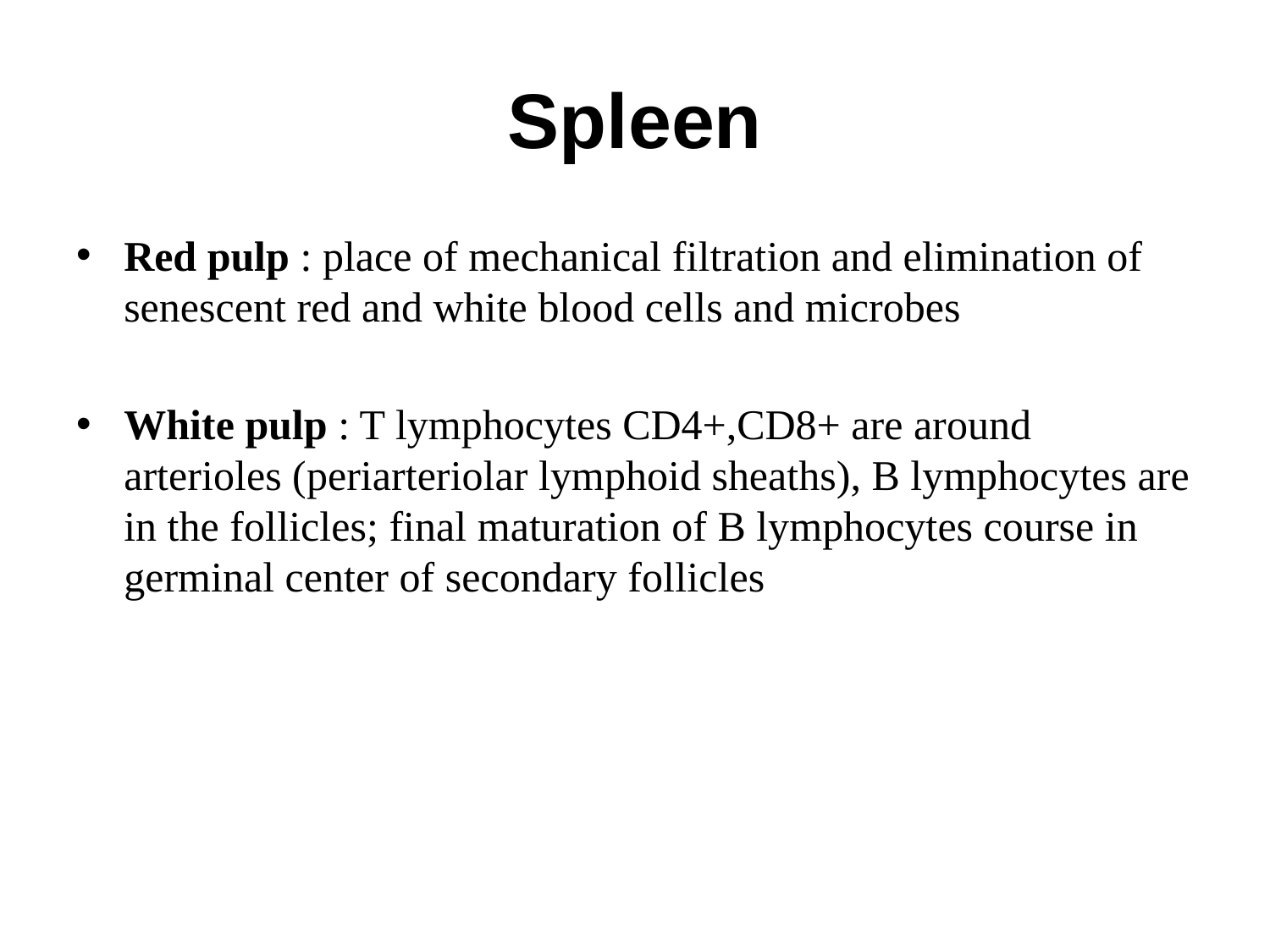

# Spleen
Red pulp : place of mechanical filtration and elimination of senescent red and white blood cells and microbes

White pulp : T lymphocytes CD4+,CD8+ are around arterioles (periarteriolar lymphoid sheaths), B lymphocytes are in the follicles; final maturation of B lymphocytes course in germinal center of secondary follicles